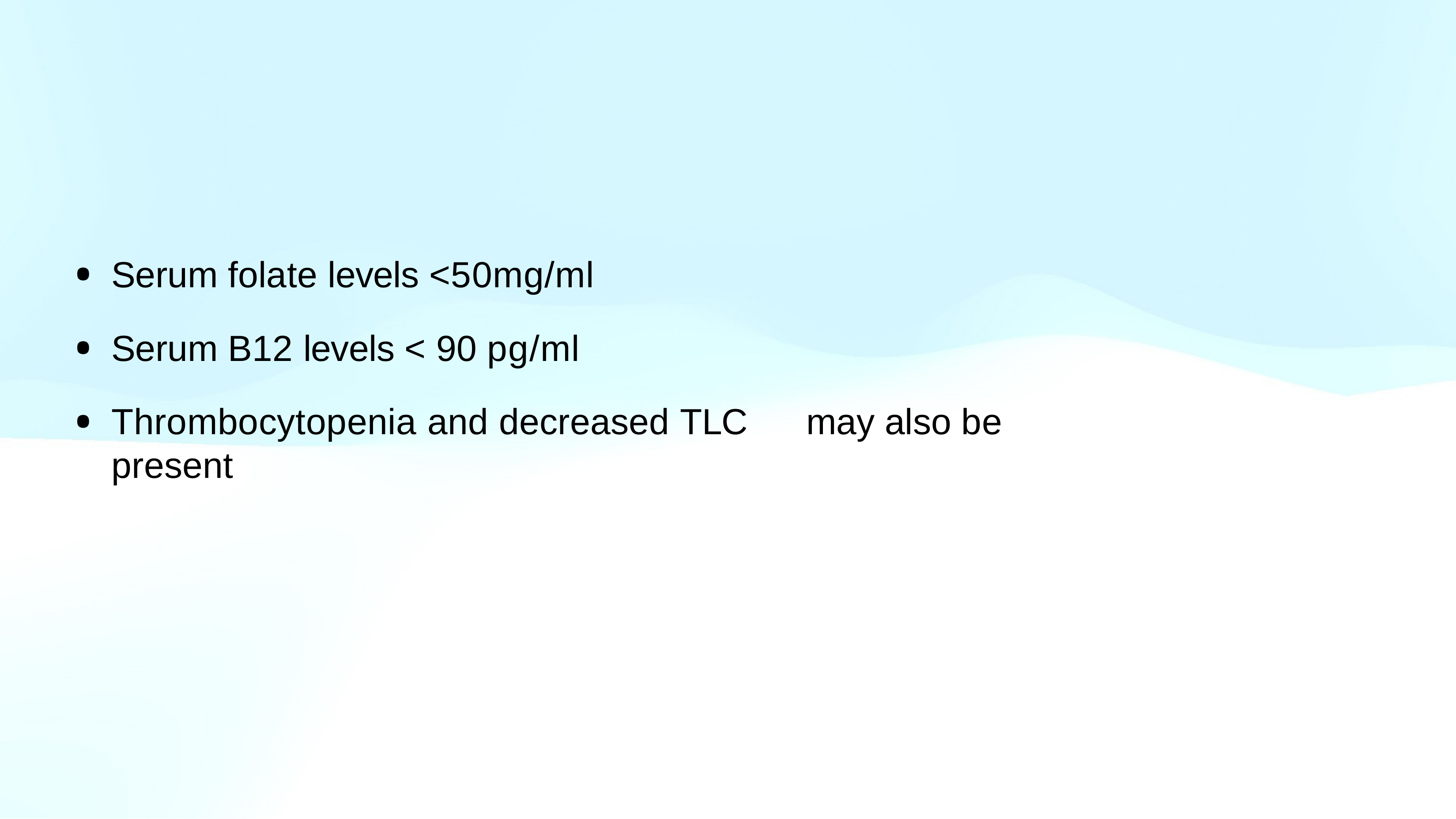

Serum folate levels <50mg/ml
Serum B12 levels < 90 pg/ml
Thrombocytopenia and decreased TLC	may also be present